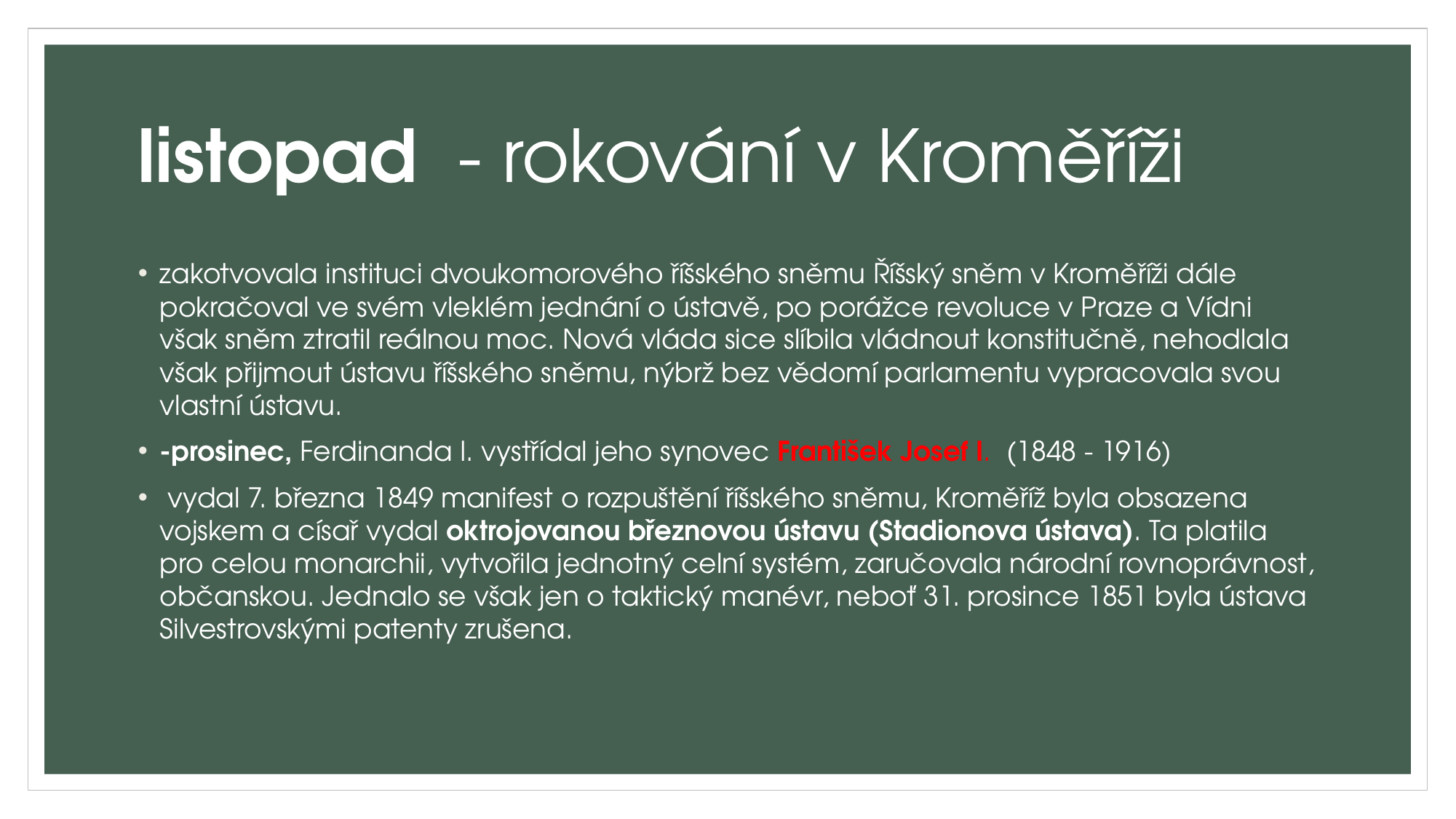

# listopad  - rokování v Kroměříži
zakotvovala instituci dvoukomorového říšského sněmu Říšský sněm v Kroměříži dále pokračoval ve svém vleklém jednání o ústavě, po porážce revoluce v Praze a Vídni však sněm ztratil reálnou moc. Nová vláda sice slíbila vládnout konstitučně, nehodlala však přijmout ústavu říšského sněmu, nýbrž bez vědomí parlamentu vypracovala svou vlastní ústavu.
-prosinec, Ferdinanda I. vystřídal jeho synovec František Josef I.  (1848 - 1916)
 vydal 7. března 1849 manifest o rozpuštění říšského sněmu, Kroměříž byla obsazena vojskem a císař vydal oktrojovanou březnovou ústavu (Stadionova ústava). Ta platila pro celou monarchii, vytvořila jednotný celní systém, zaručovala národní rovnoprávnost, občanskou. Jednalo se však jen o taktický manévr, neboť 31. prosince 1851 byla ústava Silvestrovskými patenty zrušena.